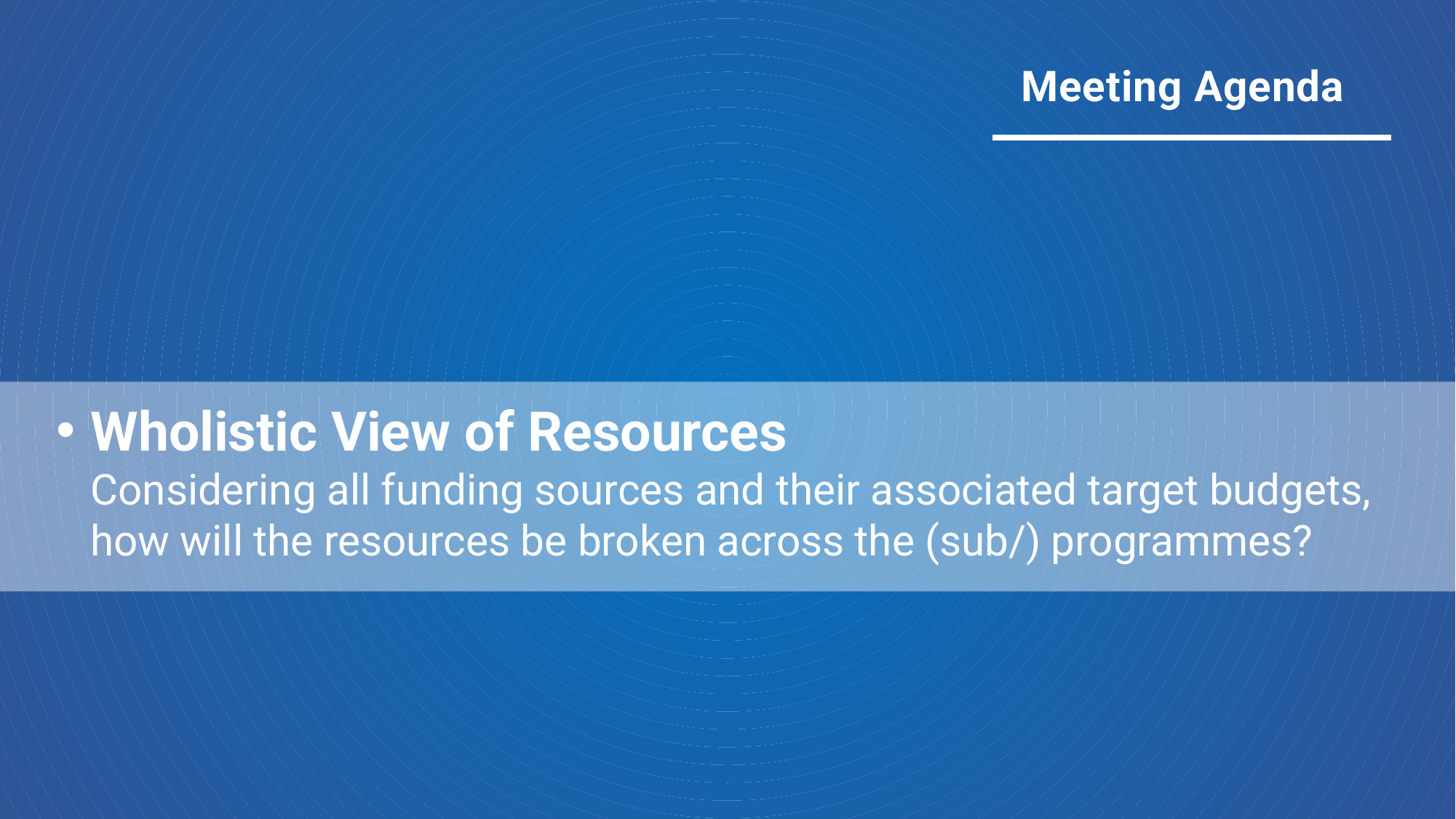

Meeting Agenda

Wholistic View of Resources
Considering all funding sources and their associated target budgets,
how will the resources be broken across the (sub/) programmes?